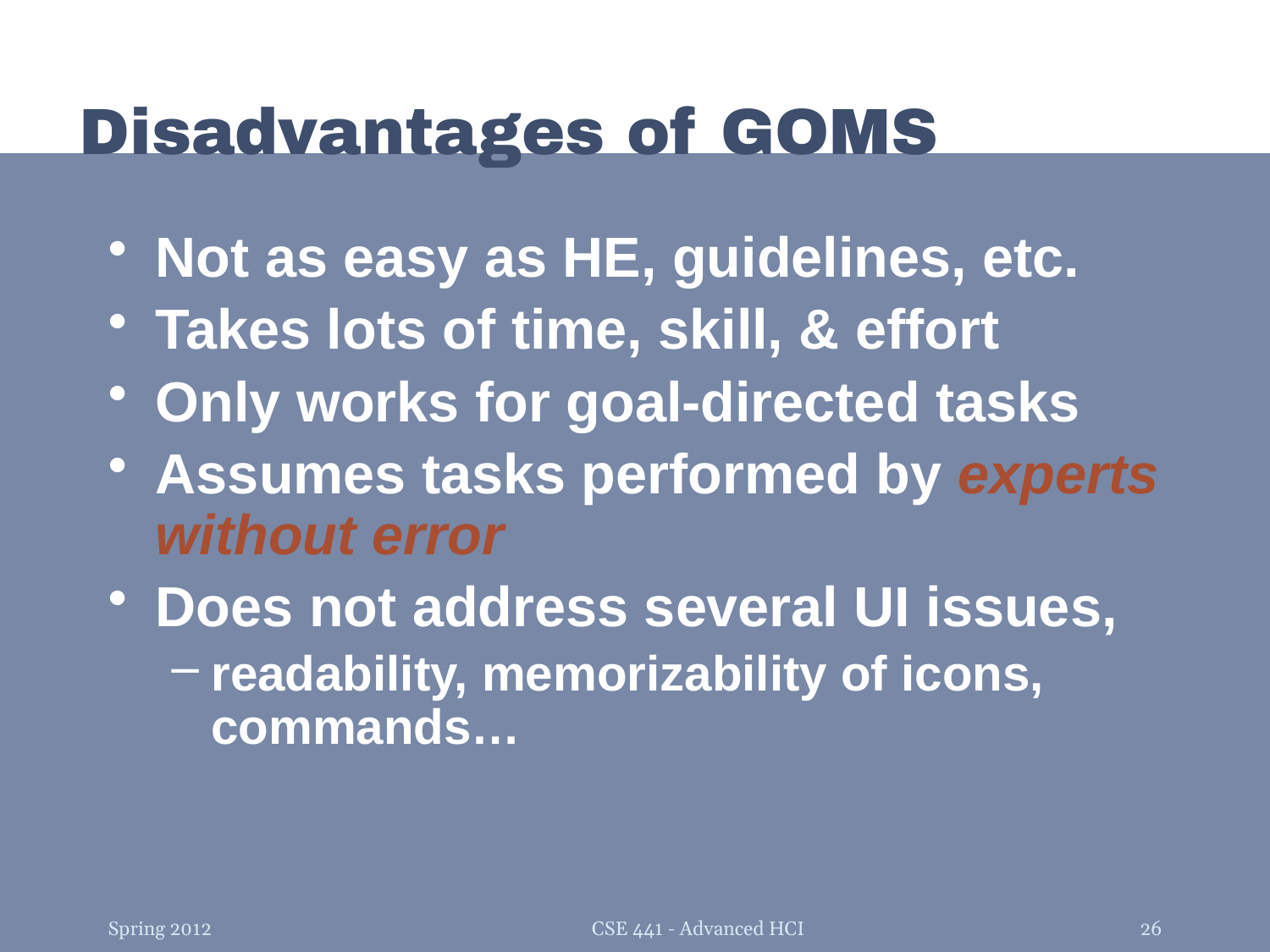

# Disadvantages of GOMS
Not as easy as HE, guidelines, etc.
Takes lots of time, skill, & effort
Only works for goal-directed tasks
Assumes tasks performed by experts without error
Does not address several UI issues,
readability, memorizability of icons, commands…
Spring 2012
CSE 441 - Advanced HCI
26